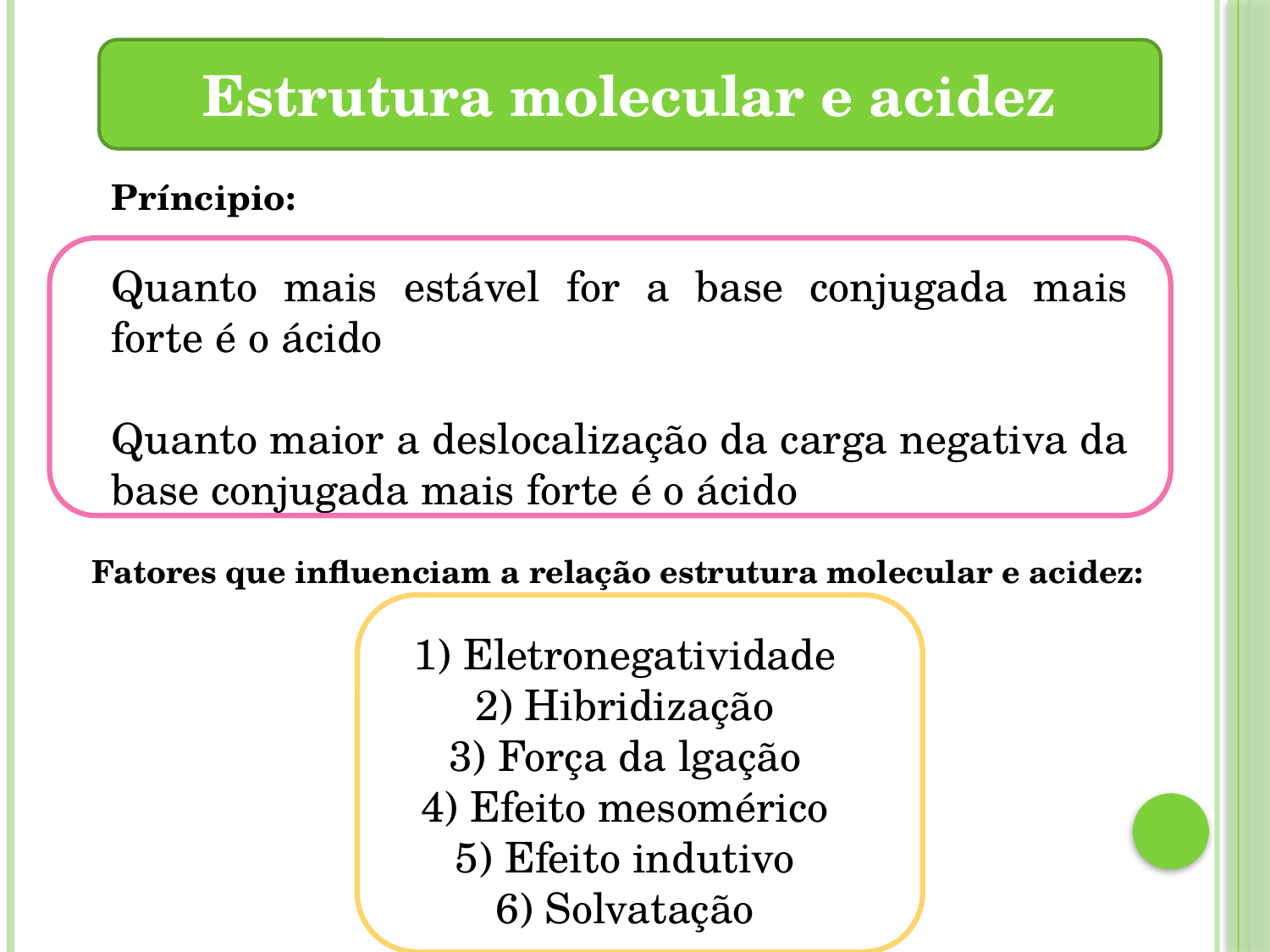

Estrutura molecular e acidez
Príncipio:

Quanto mais estável for a base conjugada mais forte é o ácido

Quanto maior a deslocalização da carga negativa da base conjugada mais forte é o ácido

Fatores que influenciam a relação estrutura molecular e acidez:

1) Eletronegatividade
2) Hibridização
3) Força da lgação
4) Efeito mesomérico
5) Efeito indutivo
6) Solvatação